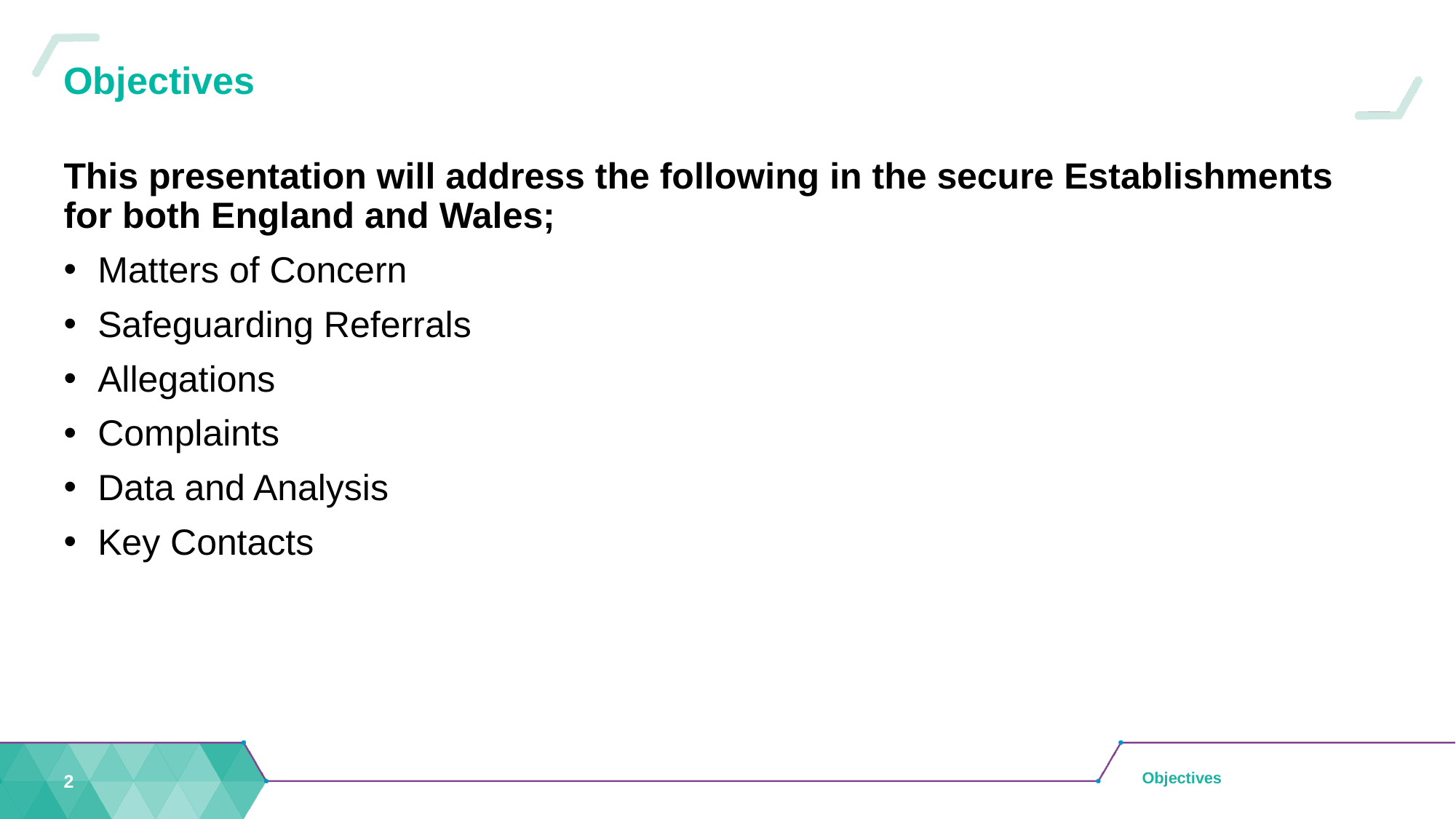

# Objectives
This presentation will address the following in the secure Establishments for both England and Wales;
Matters of Concern
Safeguarding Referrals
Allegations
Complaints
Data and Analysis
Key Contacts

2
Objectives